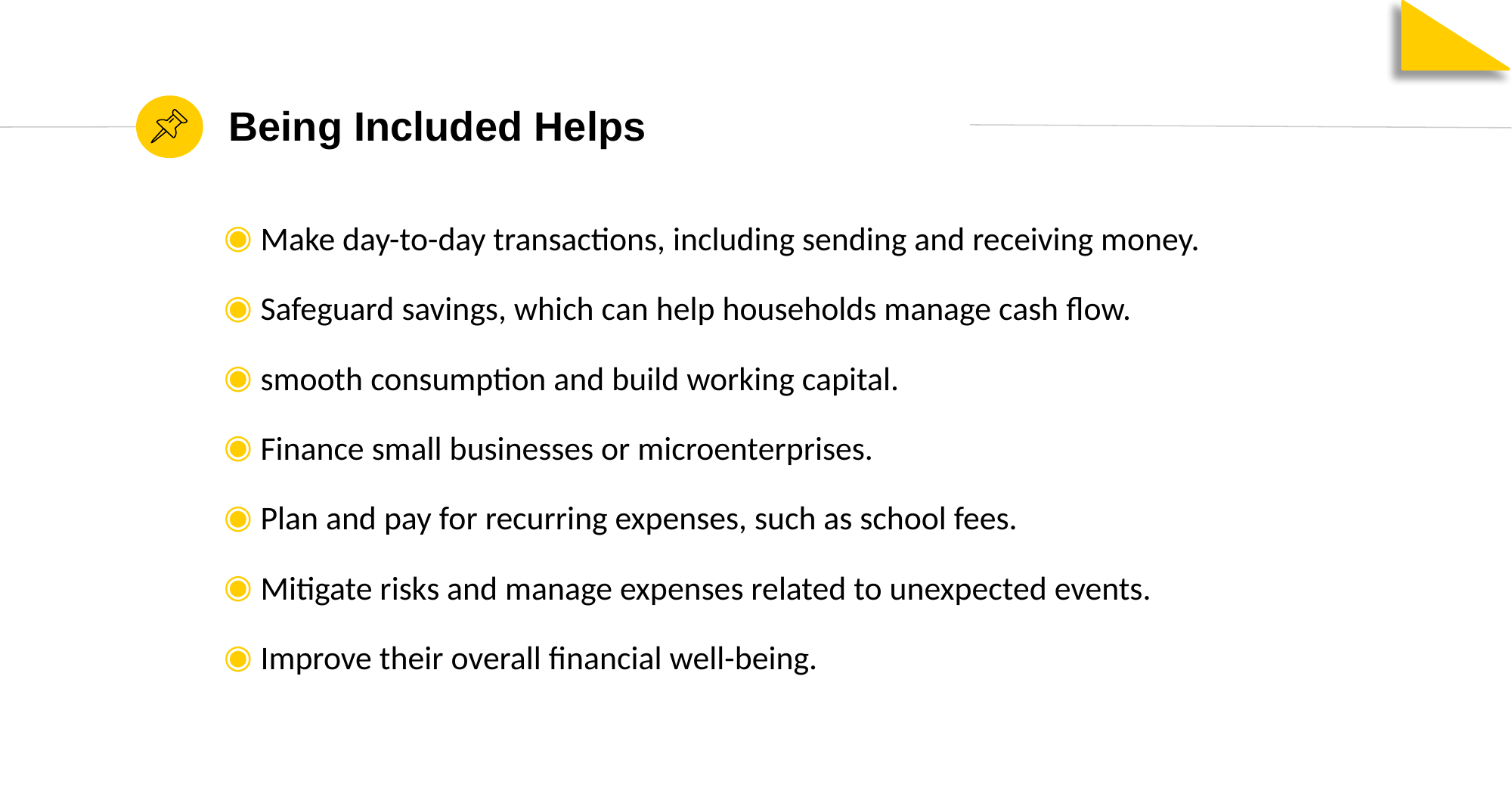

Being Included Helps

Make day-to-day transactions, including sending and receiving money.
Safeguard savings, which can help households manage cash flow.
smooth consumption and build working capital.
Finance small businesses or microenterprises.
Plan and pay for recurring expenses, such as school fees.
Mitigate risks and manage expenses related to unexpected events.
Improve their overall financial well-being.